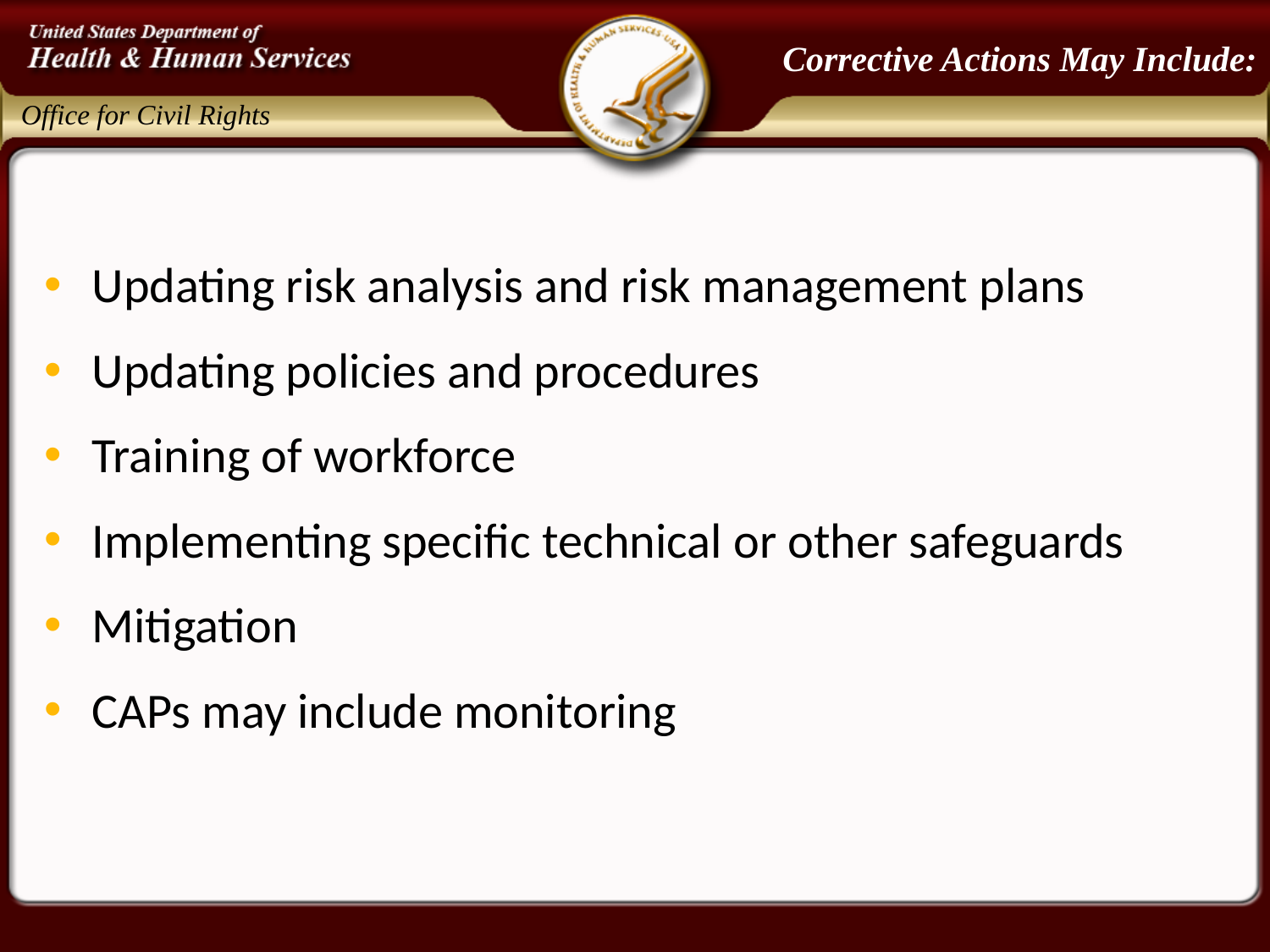

# Corrective Actions May Include:
Updating risk analysis and risk management plans
Updating policies and procedures
Training of workforce
Implementing specific technical or other safeguards
Mitigation
CAPs may include monitoring